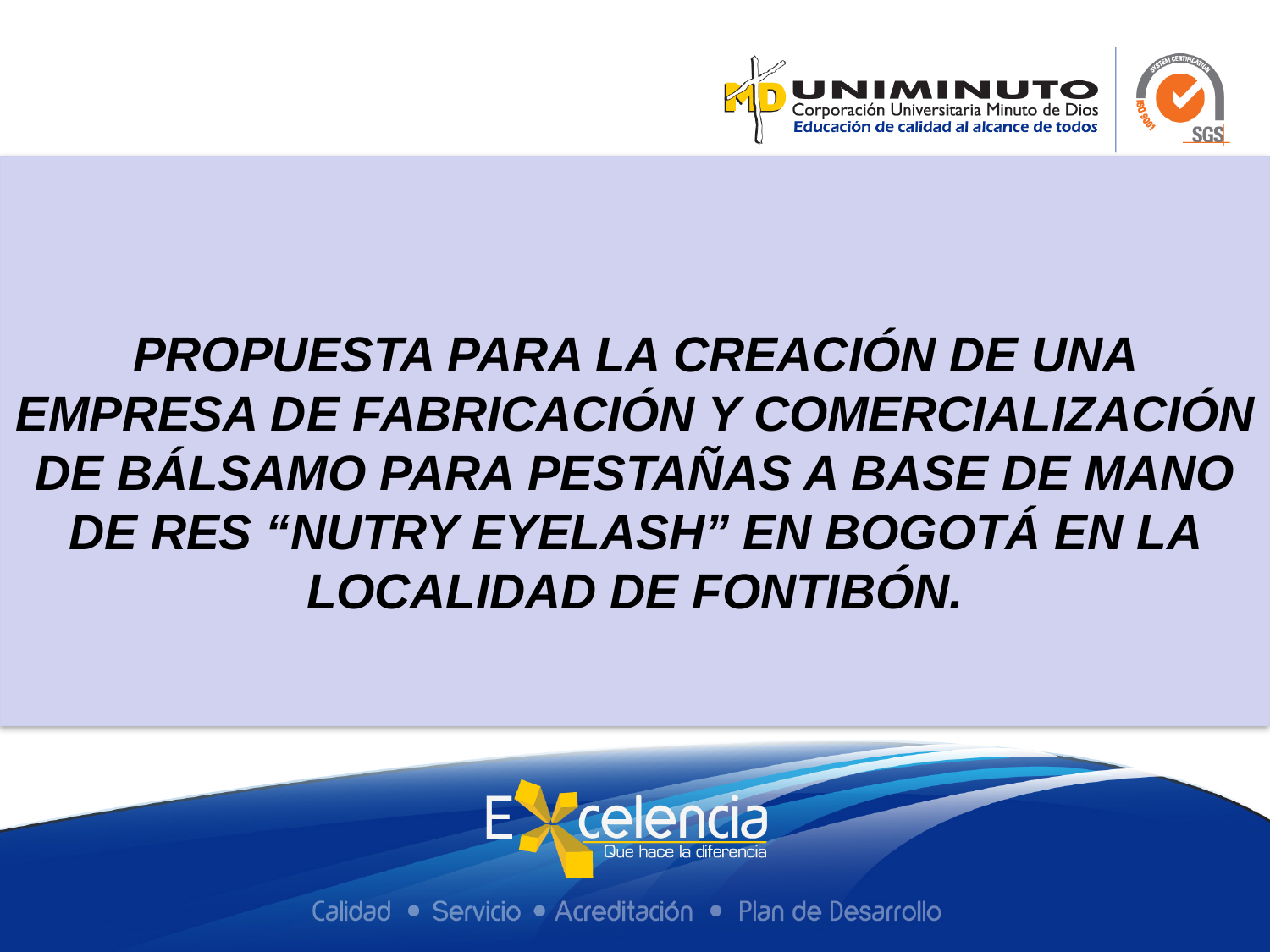

PROPUESTA PARA LA CREACIÓN DE UNA EMPRESA DE FABRICACIÓN Y COMERCIALIZACIÓN DE BÁLSAMO PARA PESTAÑAS A BASE DE MANO DE RES “NUTRY EYELASH” EN BOGOTÁ EN LA LOCALIDAD DE FONTIBÓN.